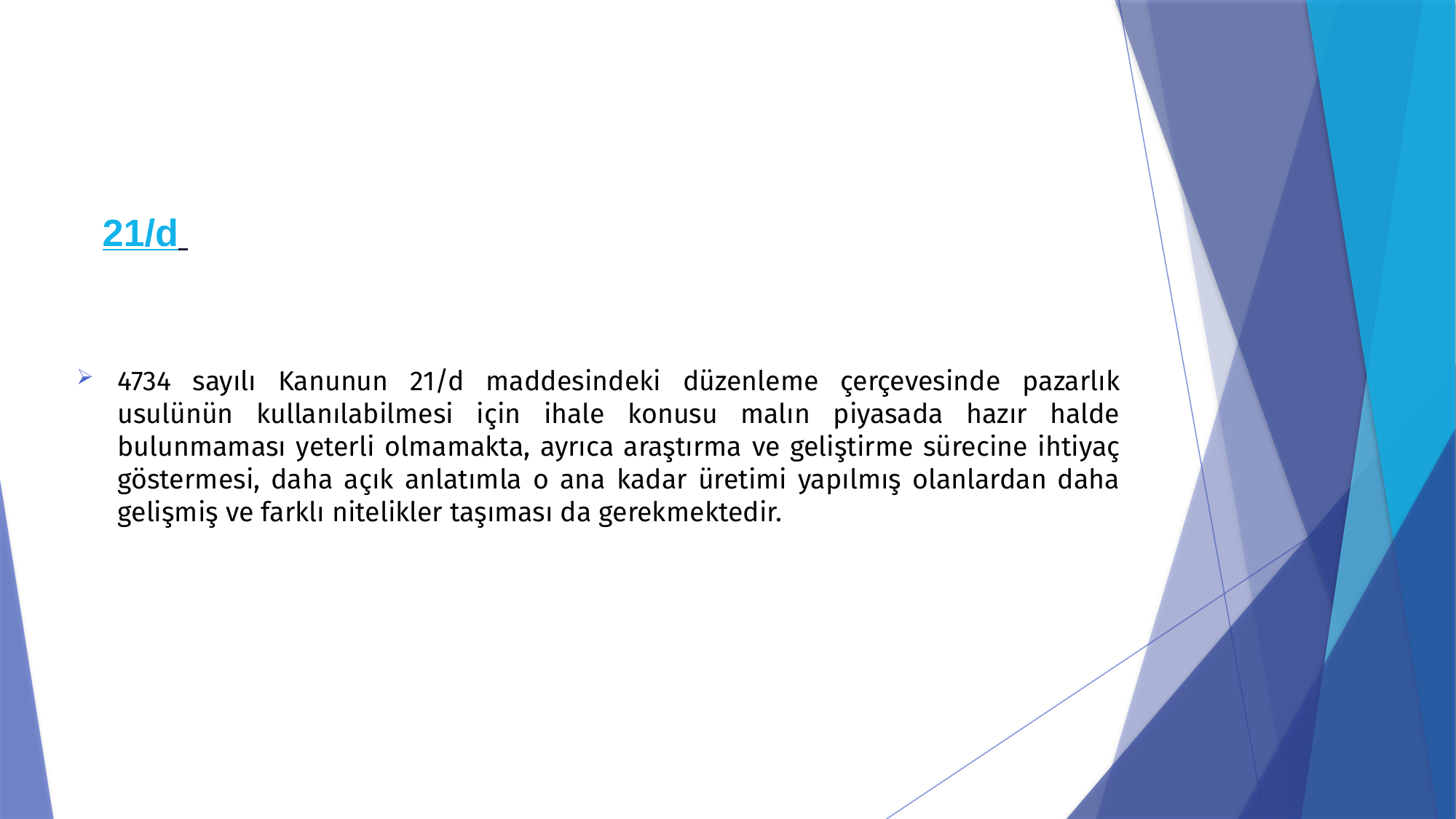

# 21/d
4734 sayılı Kanunun 21/d maddesindeki düzenleme çerçevesinde pazarlık usulünün kullanılabilmesi için ihale konusu malın piyasada hazır halde bulunmaması yeterli olmamakta, ayrıca araştırma ve geliştirme sürecine ihtiyaç göstermesi, daha açık anlatımla o ana kadar üretimi yapılmış olanlardan daha gelişmiş ve farklı nitelikler taşıması da gerekmektedir.